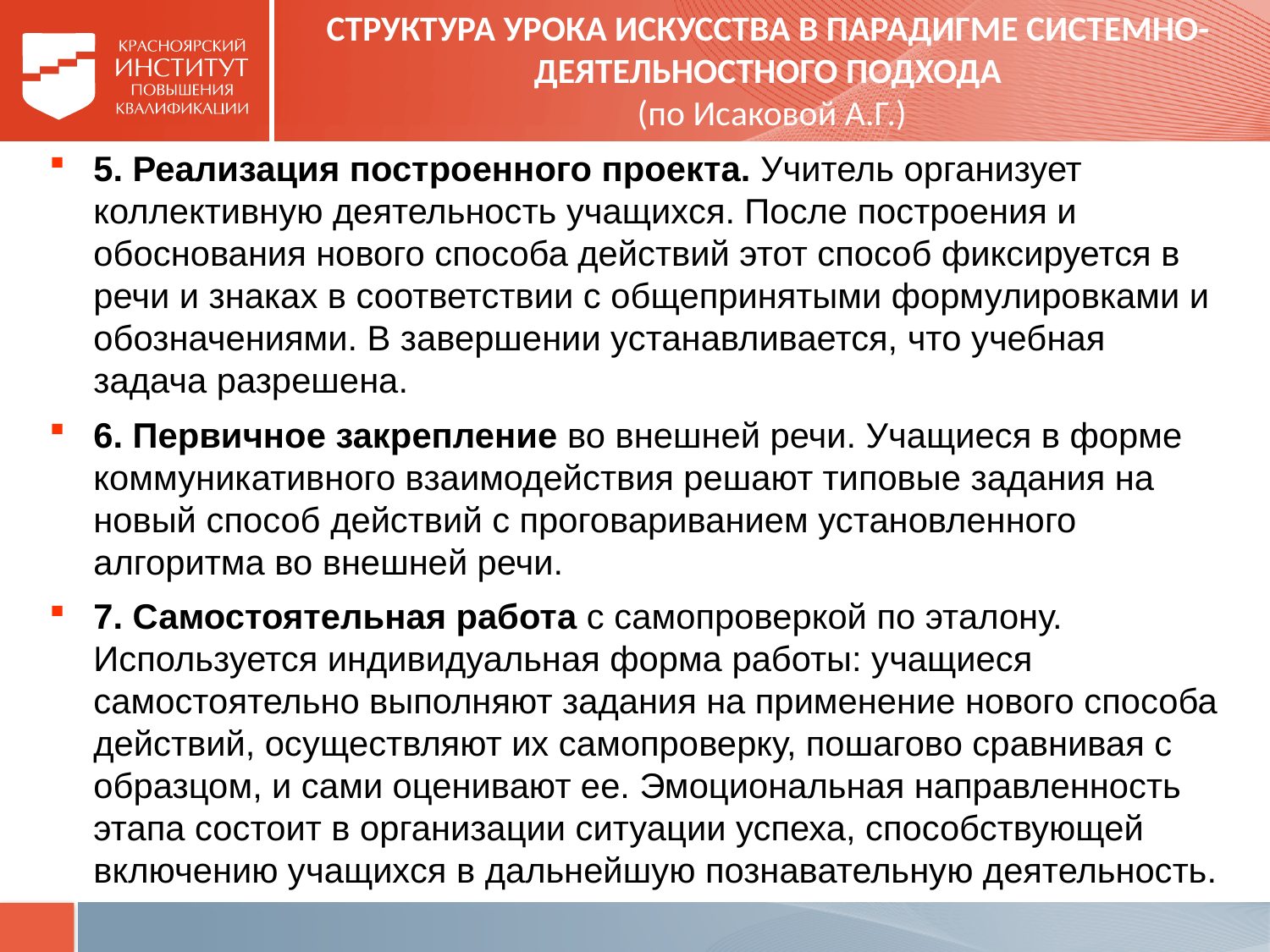

# СТРУКТУРА УРОКА ИСКУССТВА В ПАРАДИГМЕ СИСТЕМНО-ДЕЯТЕЛЬНОСТНОГО ПОДХОДА (по Исаковой А.Г.)
5. Реализация построенного проекта. Учитель организует  коллективную деятельность учащихся. После построения и обоснования нового способа действий этот способ фиксируется в речи и знаках в соответствии с общепринятыми формулировками и обозначениями. В завершении устанавливается, что учебная задача разрешена.
6. Первичное закрепление во внешней речи. Учащиеся в форме коммуникативного взаимодействия решают типовые задания на   новый способ действий с проговариванием установленного алгоритма во внешней речи.
7. Самостоятельная работа с самопроверкой по эталону. Используется индивидуальная форма работы: учащиеся самостоятельно выполняют задания на применение нового способа действий, осуществляют их самопроверку, пошагово сравнивая с образцом, и сами оценивают ее. Эмоциональная направленность этапа состоит в организации ситуации успеха, способствующей включению учащихся в дальнейшую познавательную деятельность.

ание